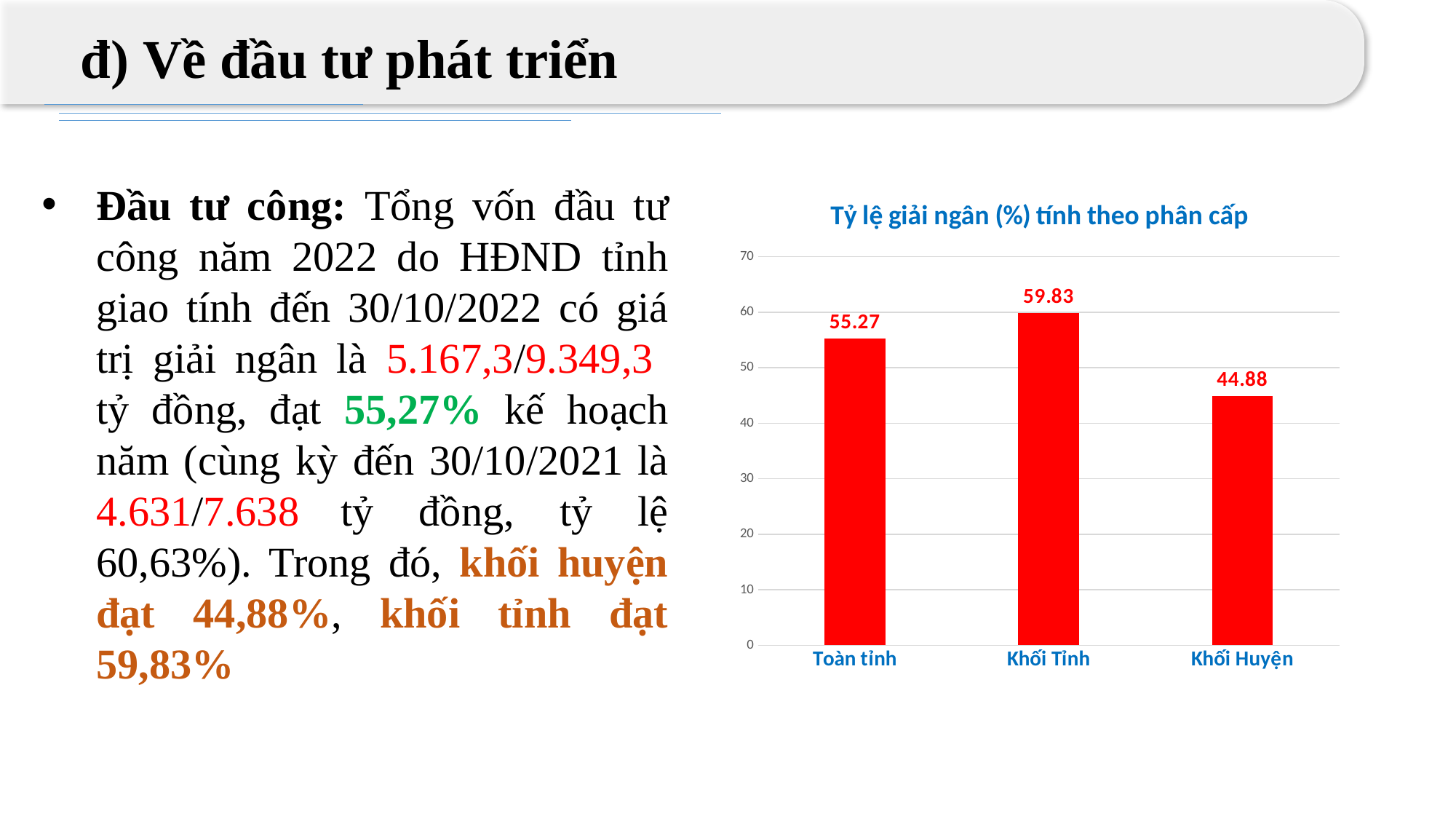

đ) Về đầu tư phát triển
Đầu tư công: Tổng vốn đầu tư công năm 2022 do HĐND tỉnh giao tính đến 30/10/2022 có giá trị giải ngân là 5.167,3/9.349,3  tỷ đồng, đạt 55,27% kế hoạch năm (cùng kỳ đến 30/10/2021 là 4.631/7.638 tỷ đồng, tỷ lệ 60,63%). Trong đó, khối huyện đạt 44,88%, khối tỉnh đạt 59,83%

[unsupported chart]